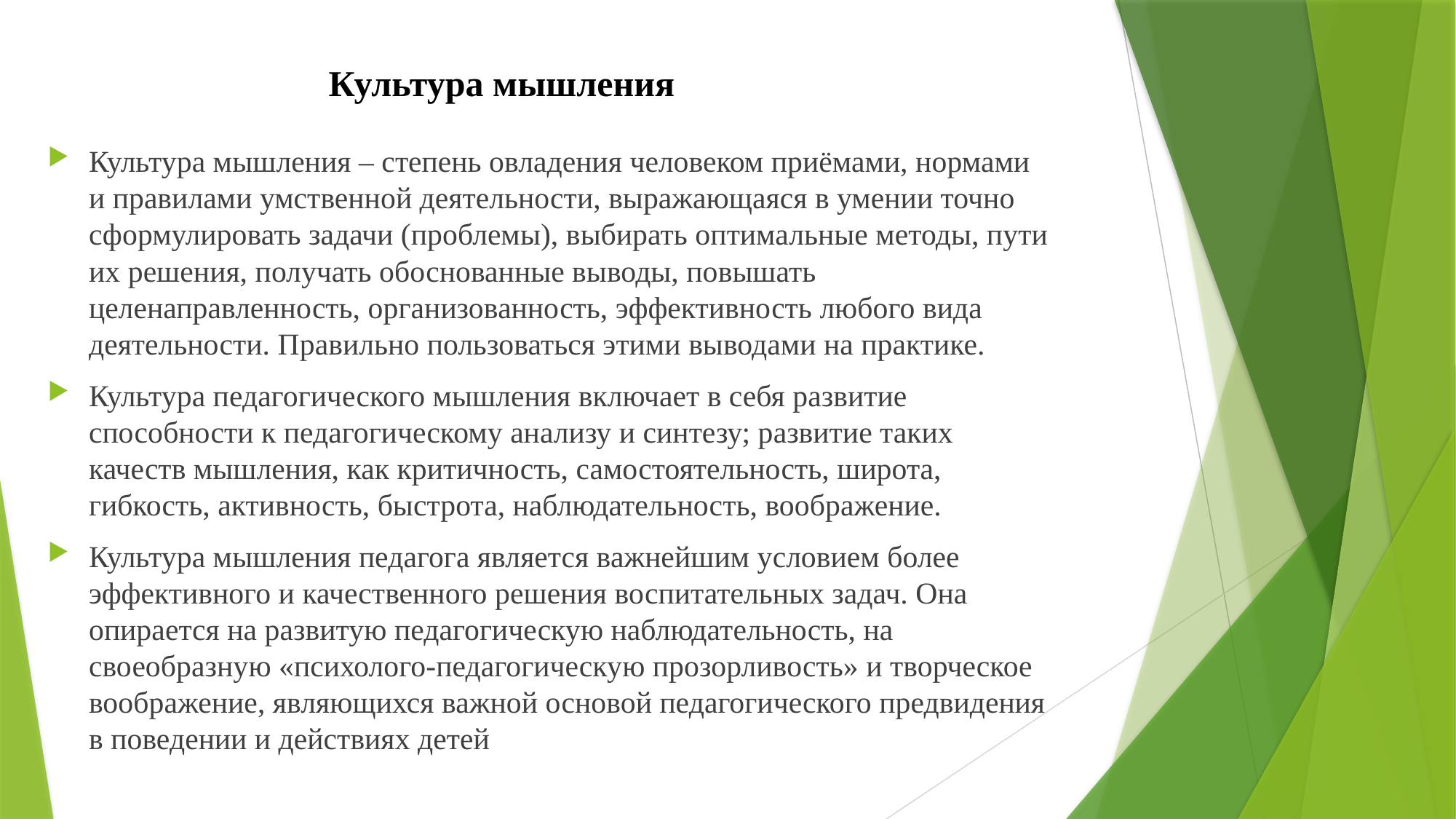

Культура мышления
Культура мышления – степень овладения человеком приёмами, нормами и правилами умственной деятельности, выражающаяся в умении точно сформулировать задачи (проблемы), выбирать оптимальные методы, пути их решения, получать обоснованные выводы, повышать целенаправленность, организованность, эффективность любого вида деятельности. Правильно пользоваться этими выводами на практике.
Культура педагогического мышления включает в себя развитие способности к педагогическому анализу и синтезу; развитие таких качеств мышления, как критичность, самостоятельность, широта, гибкость, активность, быстрота, наблюдательность, воображение.
Культура мышления педагога является важнейшим условием более эффективного и качественного решения воспитательных задач. Она опирается на развитую педагогическую наблюдательность, на своеобразную «психолого-педагогическую прозорливость» и творческое воображение, являющихся важной основой педагогического предвидения в поведении и действиях детей